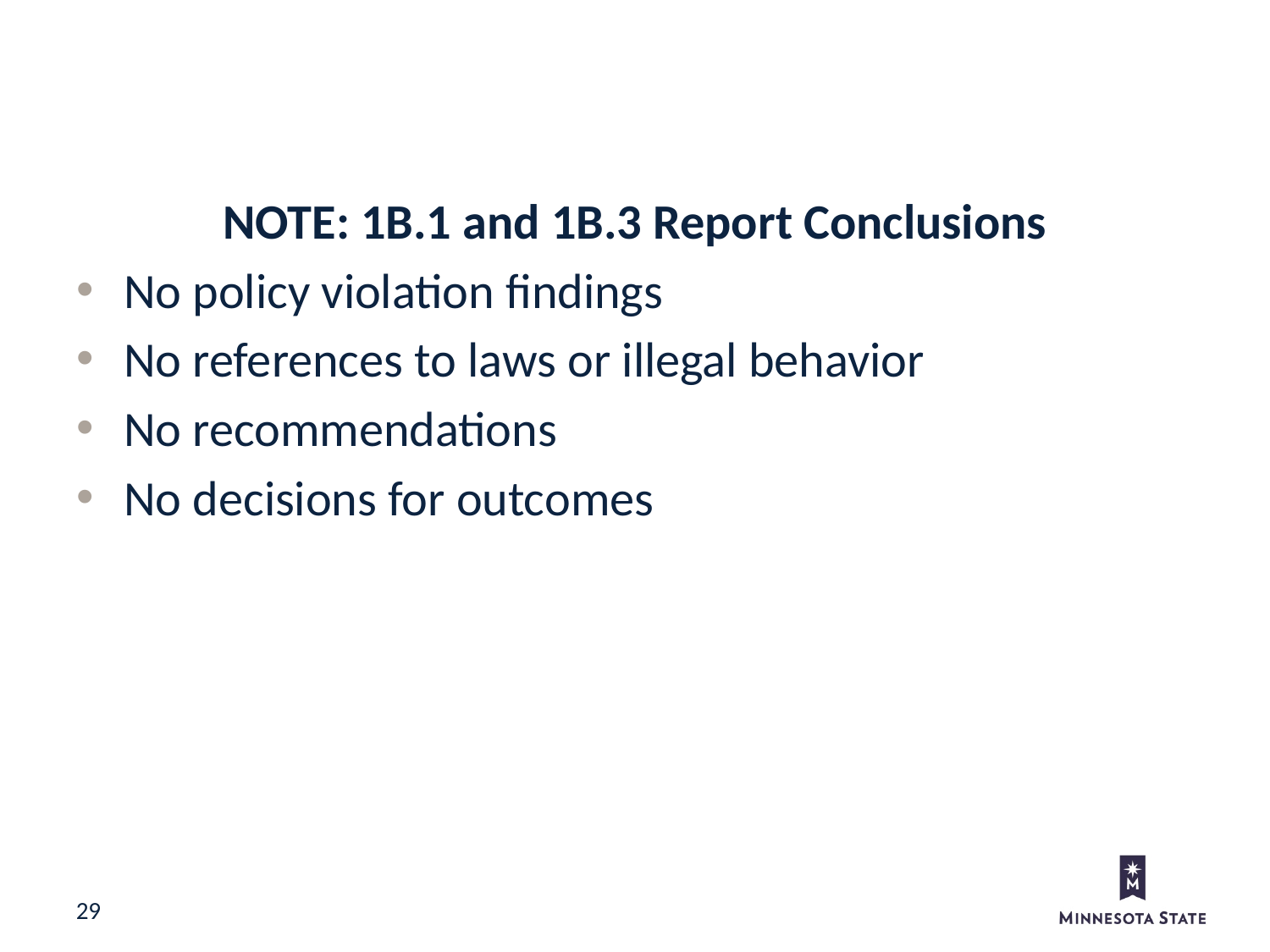

Report analysis considerations

NOTE: 1B.1 and 1B.3 Report Conclusions
No policy violation findings
No references to laws or illegal behavior
No recommendations
No decisions for outcomes